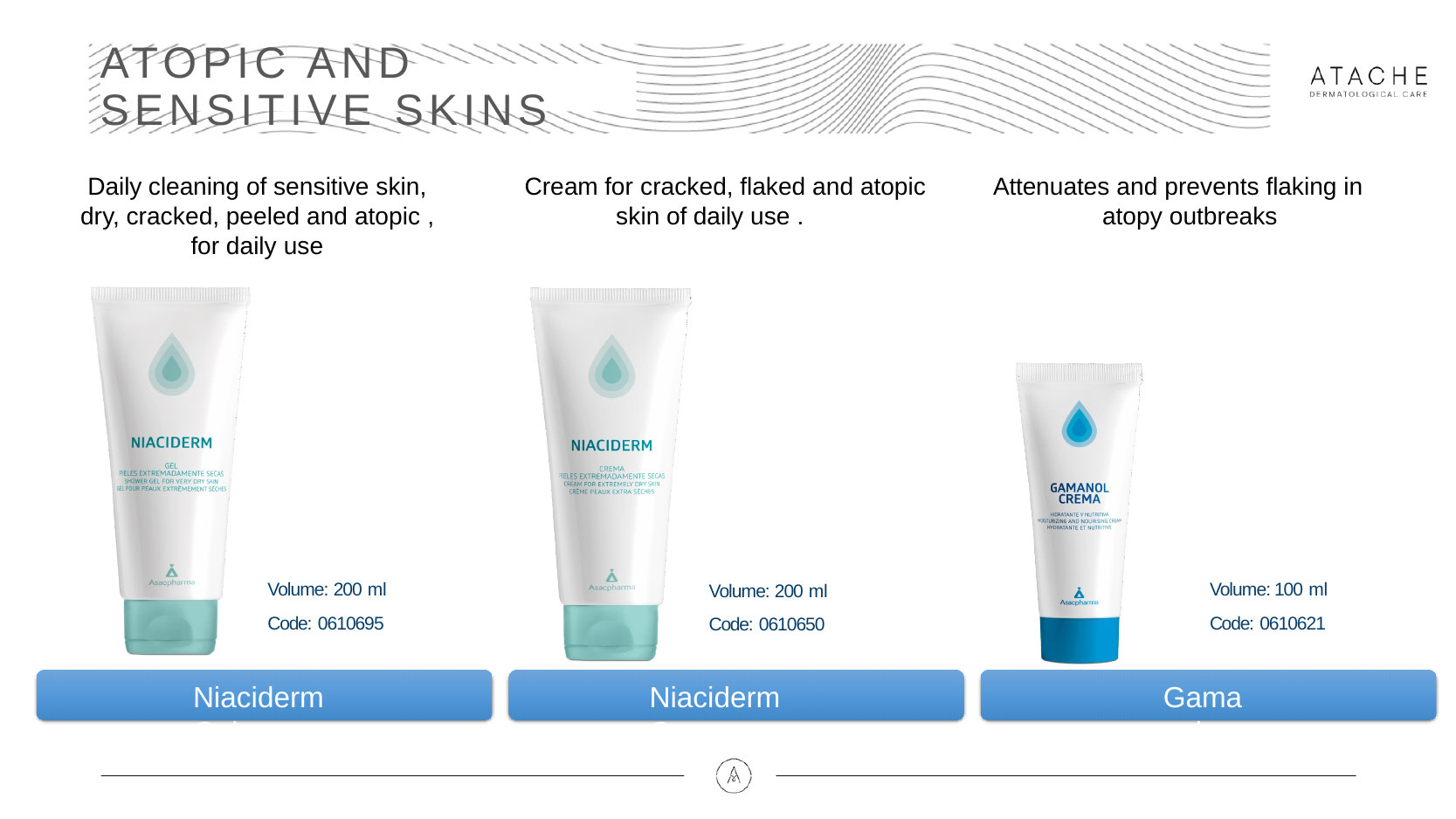

# ATOPIC AND SENSITIVE SKINS
Daily cleaning of sensitive skin, dry, cracked, peeled and atopic , for daily use
Cream for cracked, flaked and atopic  skin of daily use .
Attenuates and prevents flaking in atopy outbreaks

Volume: 200 ml
Code: 0610695
Volume: 100 ml
Code: 0610621
Volume: 200 ml
Code: 0610650

Niaciderm Gel
Niaciderm Cream
Gamanol